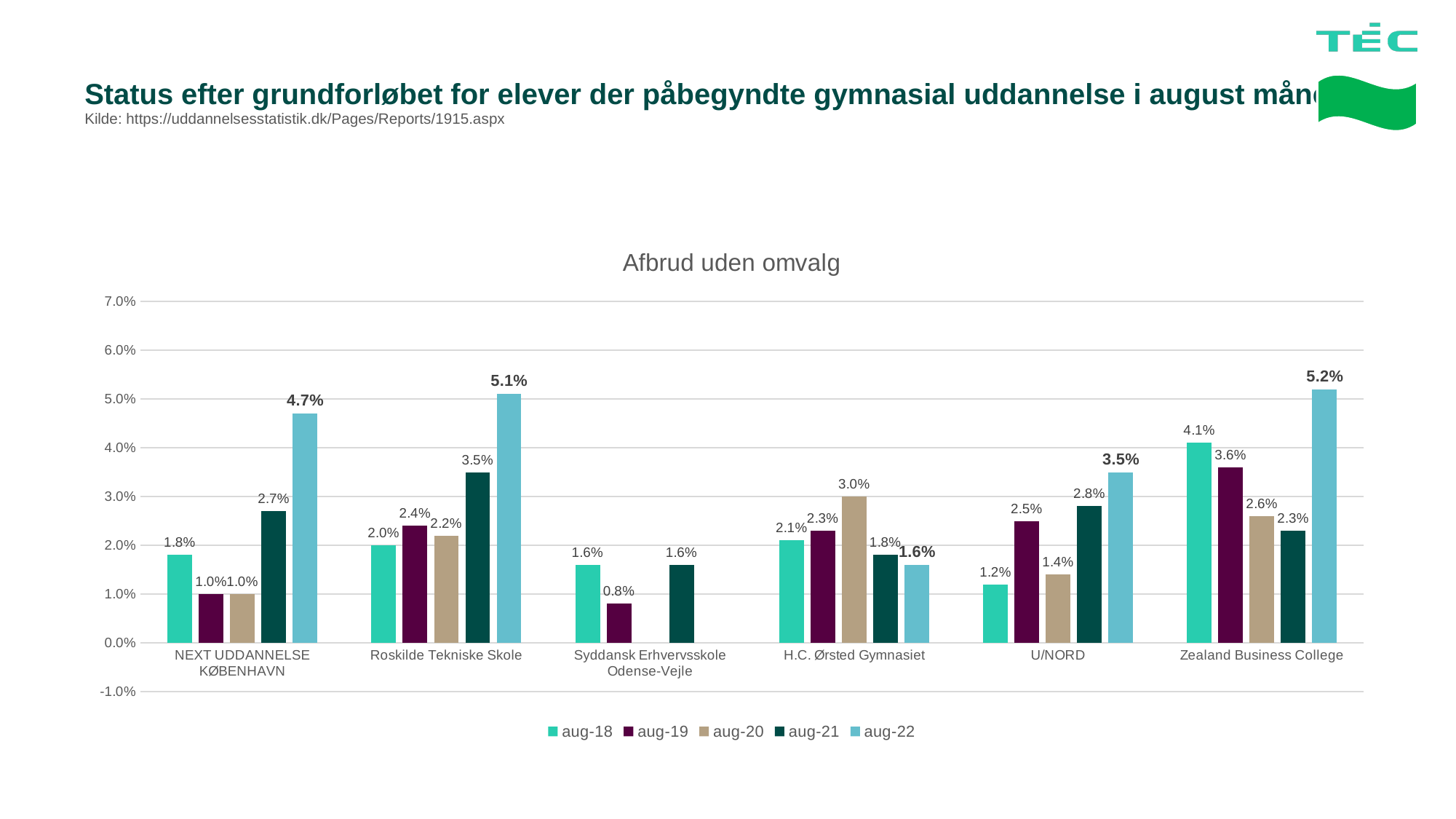

# Status efter grundforløbet for elever der påbegyndte gymnasial uddannelse i august måned Kilde: https://uddannelsesstatistik.dk/Pages/Reports/1915.aspx

### Chart: Afbrud uden omvalg

| Category | aug-18 | aug-19 | aug-20 | aug-21 | aug-22 |
|---|---|---|---|---|---|
| NEXT UDDANNELSE KØBENHAVN | 0.018 | 0.01 | 0.01 | 0.027 | 0.047 |
| Roskilde Tekniske Skole | 0.02 | 0.024 | 0.022 | 0.035 | 0.051 |
| Syddansk Erhvervsskole Odense-Vejle | 0.016 | 0.008 | None | 0.016 | None |
| H.C. Ørsted Gymnasiet | 0.021 | 0.023 | 0.03 | 0.018 | 0.016 |
| U/NORD | 0.012 | 0.025 | 0.014 | 0.028 | 0.035 |
| Zealand Business College | 0.041 | 0.036 | 0.026 | 0.023 | 0.052 |